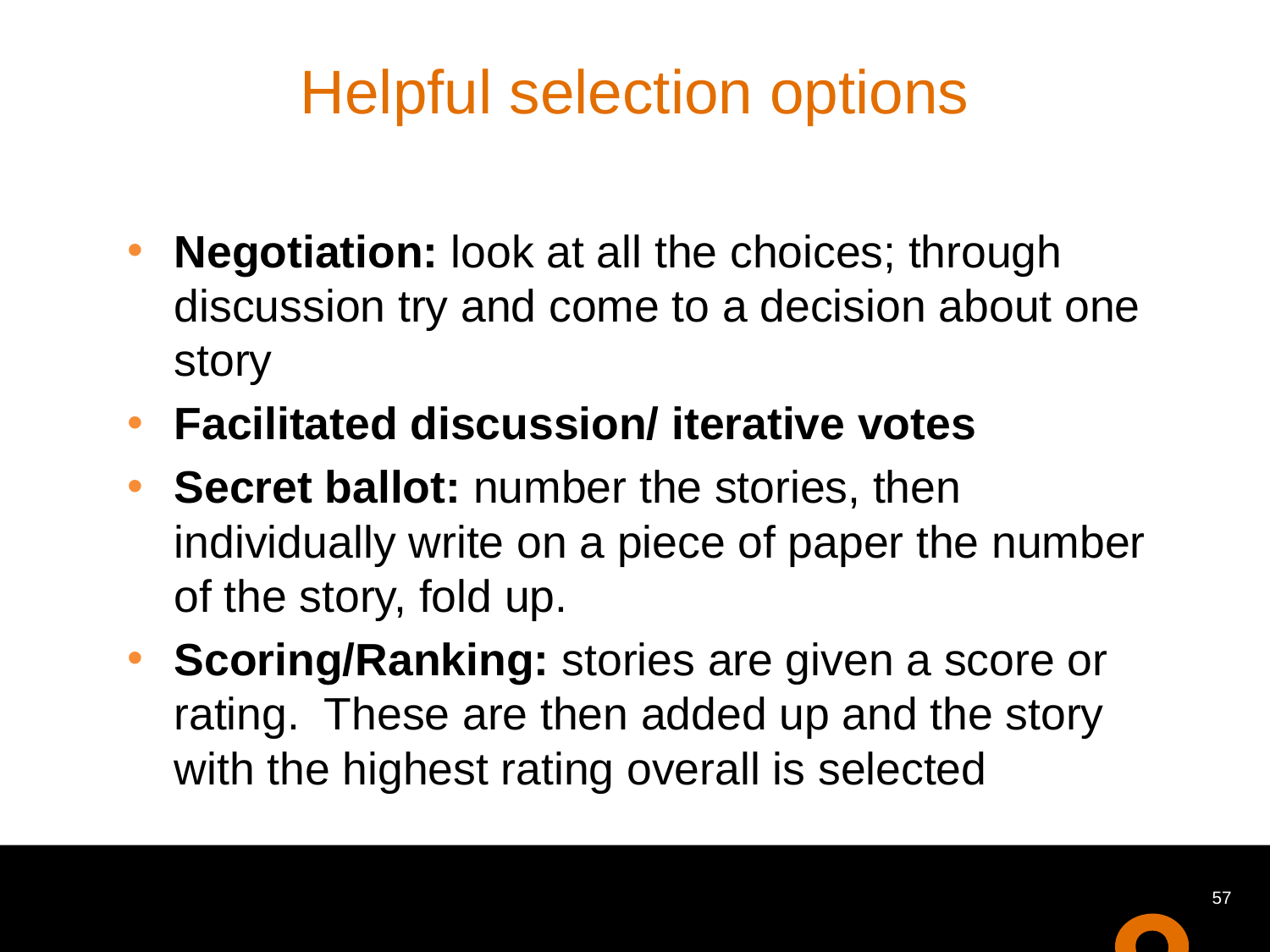

# Helpful selection options

Negotiation: look at all the choices; through discussion try and come to a decision about one story
Facilitated discussion/ iterative votes
Secret ballot: number the stories, then individually write on a piece of paper the number of the story, fold up.
Scoring/Ranking: stories are given a score or rating.  These are then added up and the story with the highest rating overall is selected